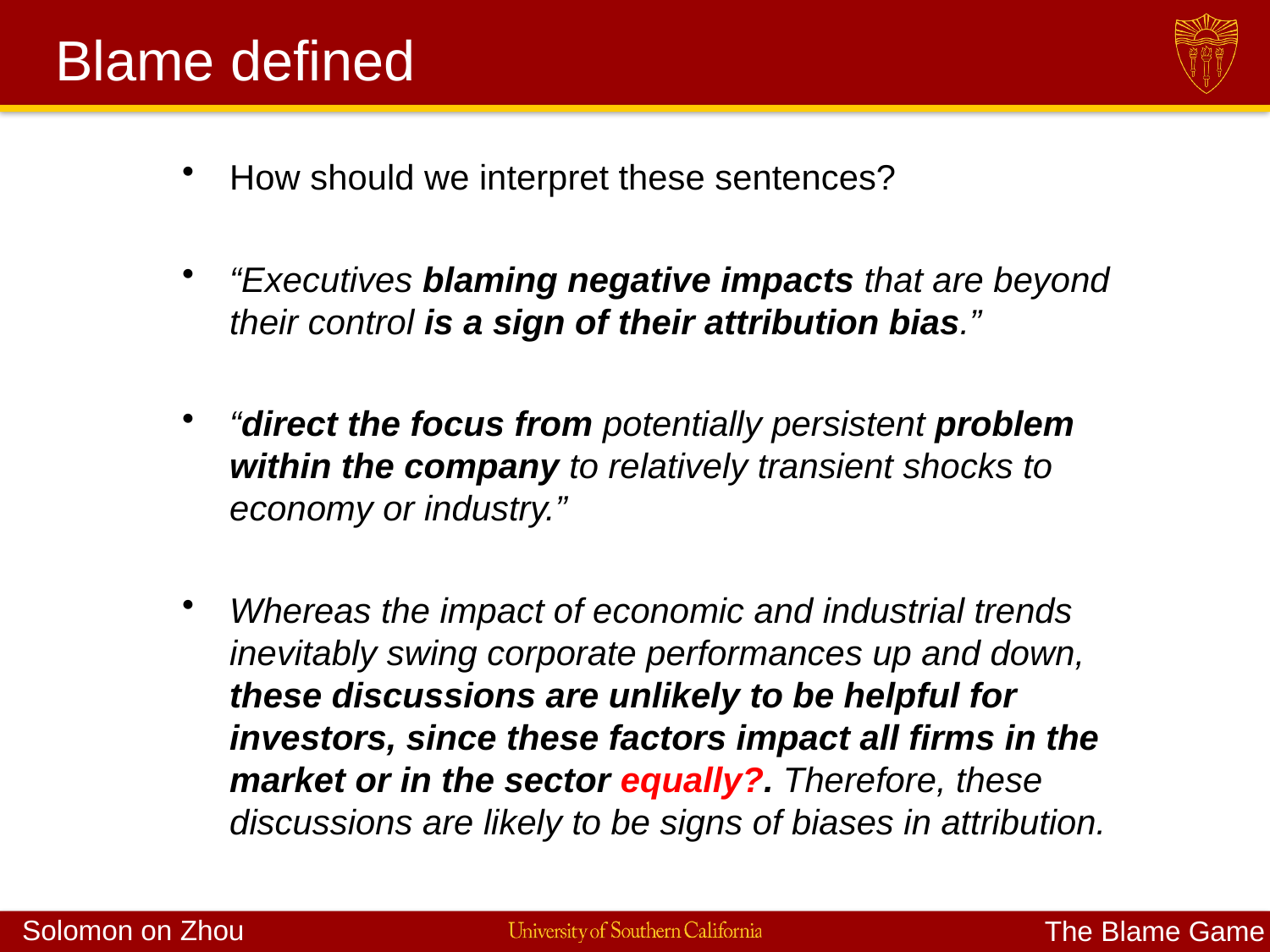

# Blame defined
How should we interpret these sentences?

“Executives blaming negative impacts that are beyond their control is a sign of their attribution bias.”

“direct the focus from potentially persistent problem within the company to relatively transient shocks to economy or industry.”

Whereas the impact of economic and industrial trends inevitably swing corporate performances up and down, these discussions are unlikely to be helpful for investors, since these factors impact all firms in the market or in the sector equally?. Therefore, these discussions are likely to be signs of biases in attribution.